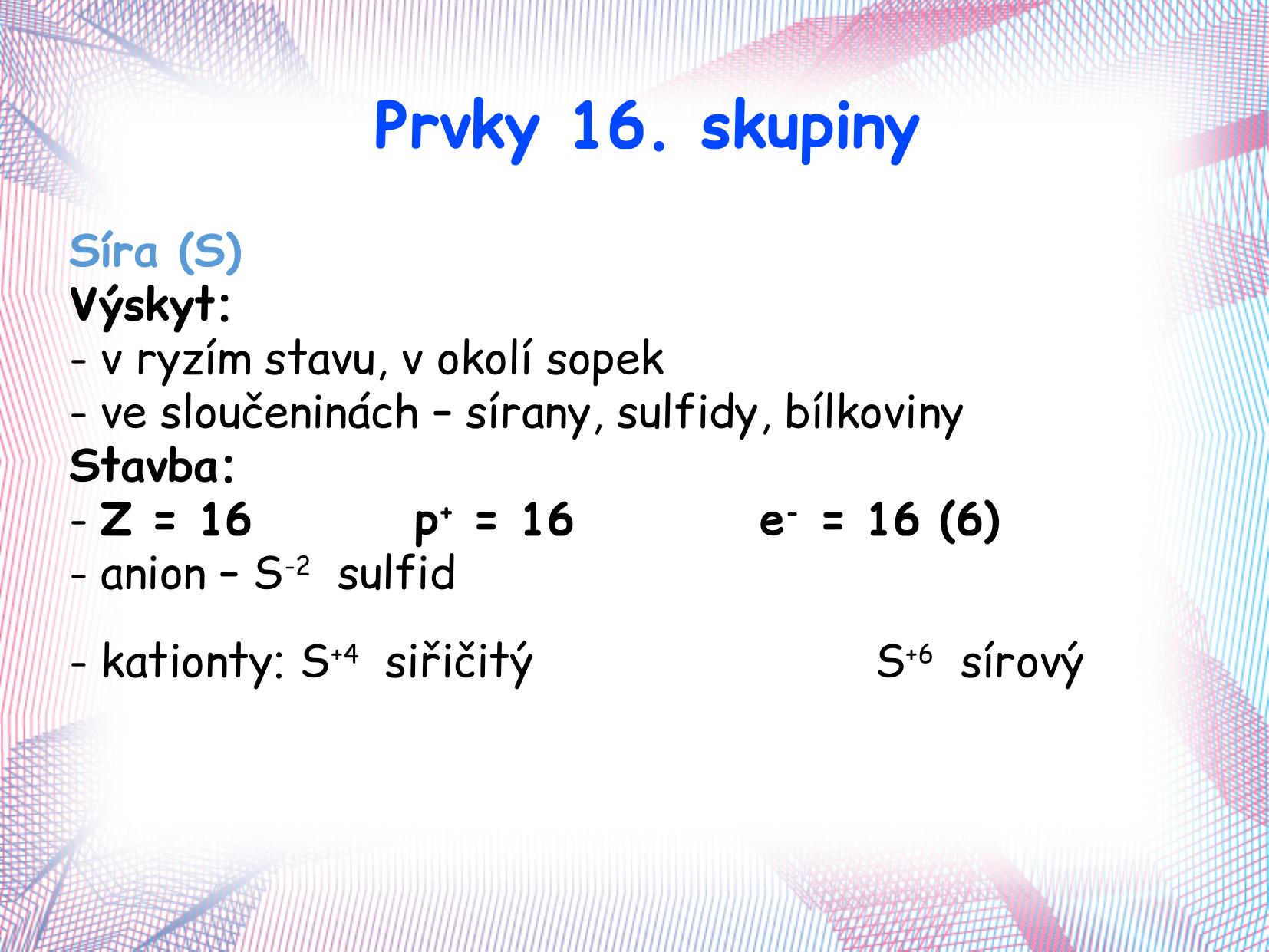

Prvky 16. skupiny

Síra (S)
Výskyt:
- v ryzím stavu, v okolí sopek
- ve sloučeninách – sírany, sulfidy, bílkoviny
Stavba:
- Z = 16		p+ = 16		e- = 16 (6)
- anion – S-2  sulfid

- kationty: S+4  siřičitý			S+6  sírový